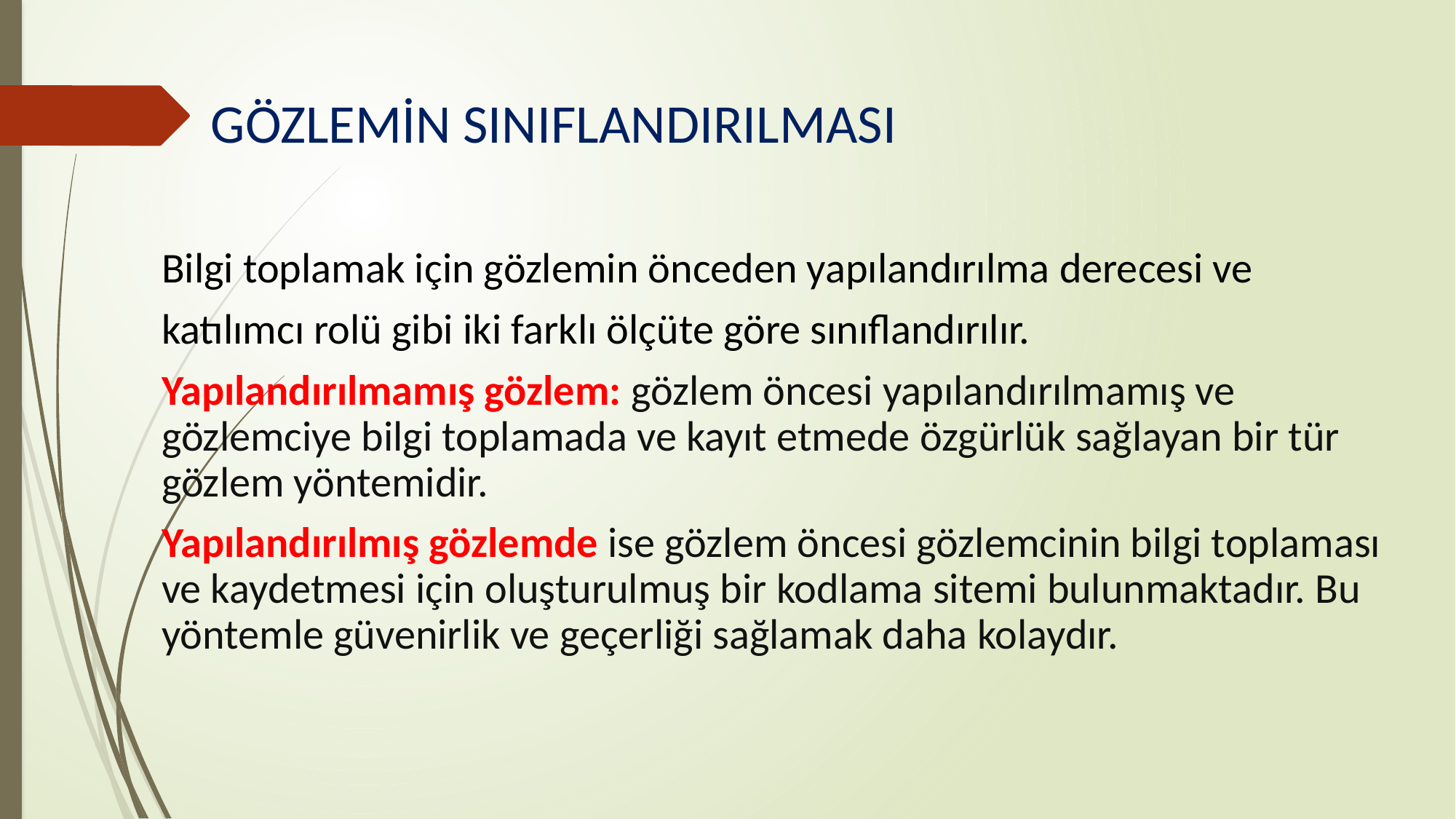

GÖZLEMİN SINIFLANDIRILMASI
Bilgi toplamak için gözlemin önceden yapılandırılma derecesi ve
katılımcı rolü gibi iki farklı ölçüte göre sınıflandırılır.
Yapılandırılmamış gözlem: gözlem öncesi yapılandırılmamış ve gözlemciye bilgi toplamada ve kayıt etmede özgürlük sağlayan bir tür gözlem yöntemidir.
Yapılandırılmış gözlemde ise gözlem öncesi gözlemcinin bilgi toplaması ve kaydetmesi için oluşturulmuş bir kodlama sitemi bulunmaktadır. Bu yöntemle güvenirlik ve geçerliği sağlamak daha kolaydır.